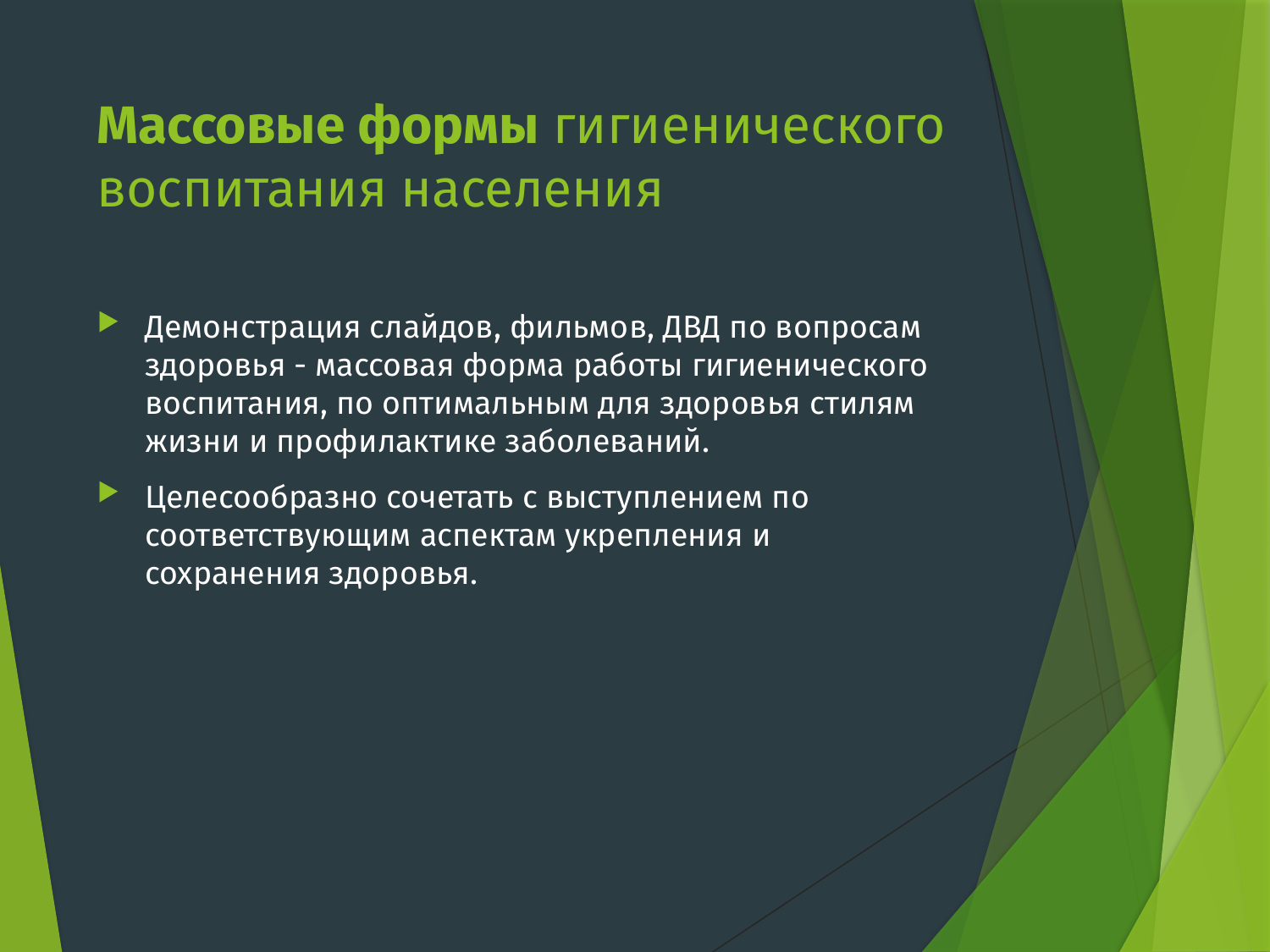

# Массовые формы гигиенического воспитания населения
Демонстрация слайдов, фильмов, ДВД по вопросам здоровья - массовая форма работы гигиенического воспитания, по оптимальным для здоровья стилям жизни и профилактике заболеваний.
Целесообразно сочетать с выступлением по соответствующим аспектам укрепления и сохранения здоровья.